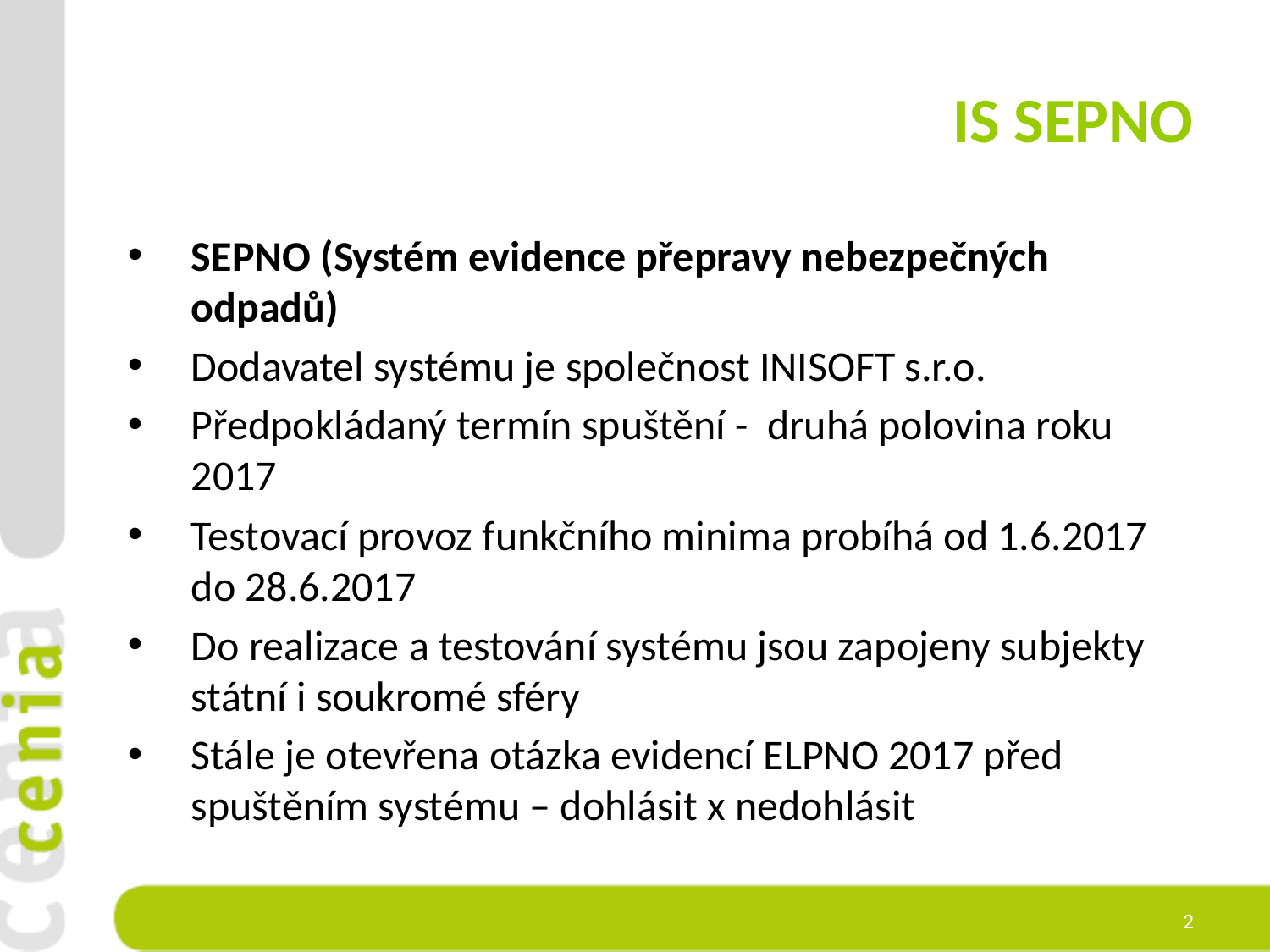

# IS SEPNO
SEPNO (Systém evidence přepravy nebezpečných odpadů)
Dodavatel systému je společnost INISOFT s.r.o.
Předpokládaný termín spuštění -  druhá polovina roku 2017
Testovací provoz funkčního minima probíhá od 1.6.2017 do 28.6.2017
Do realizace a testování systému jsou zapojeny subjekty státní i soukromé sféry
Stále je otevřena otázka evidencí ELPNO 2017 před spuštěním systému – dohlásit x nedohlásit
2